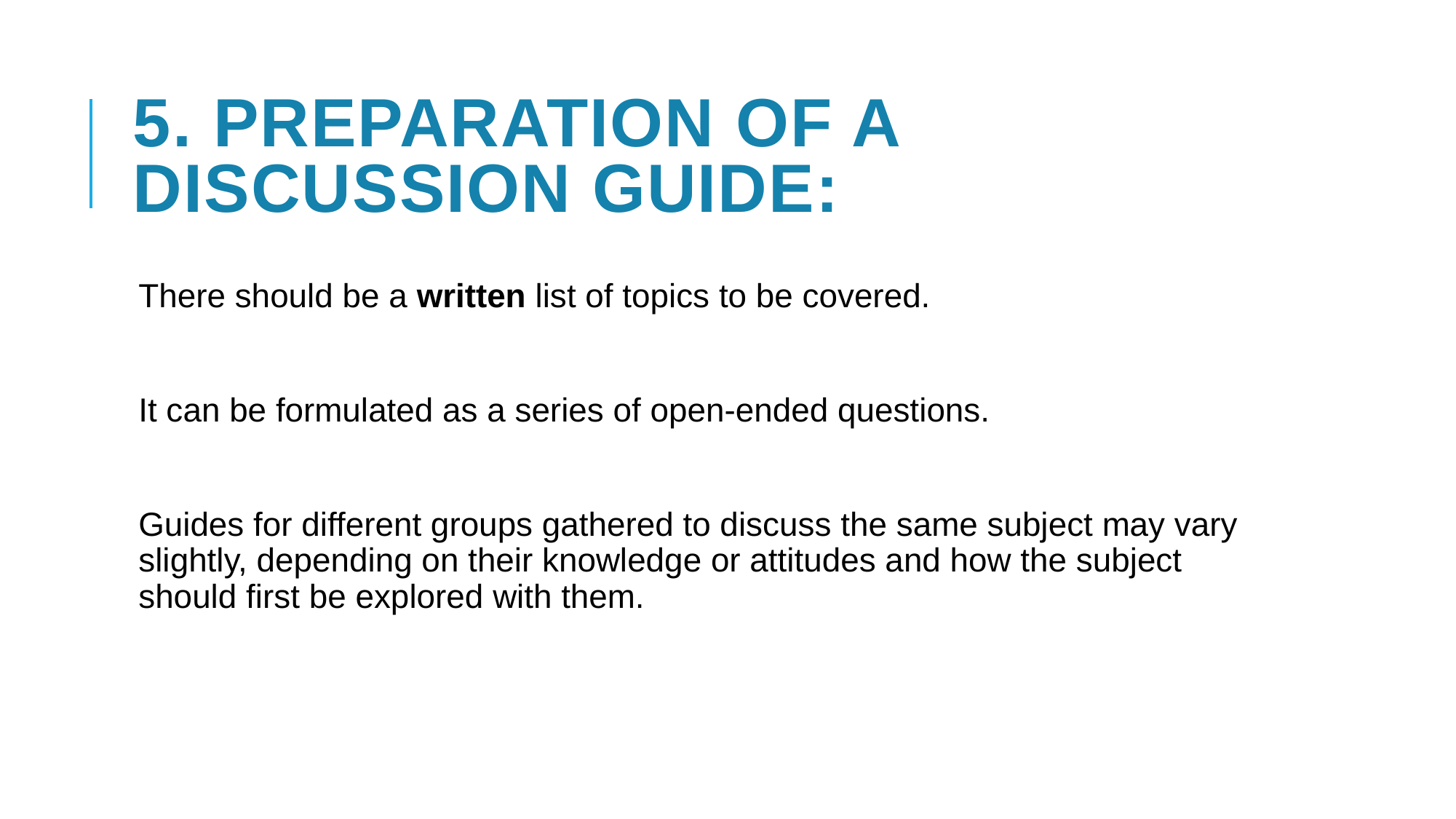

# 5. Preparation of a discussion guide:
There should be a written list of topics to be covered.

It can be formulated as a series of open-ended questions.

Guides for different groups gathered to discuss the same subject may vary slightly, depending on their knowledge or attitudes and how the subject should first be explored with them.